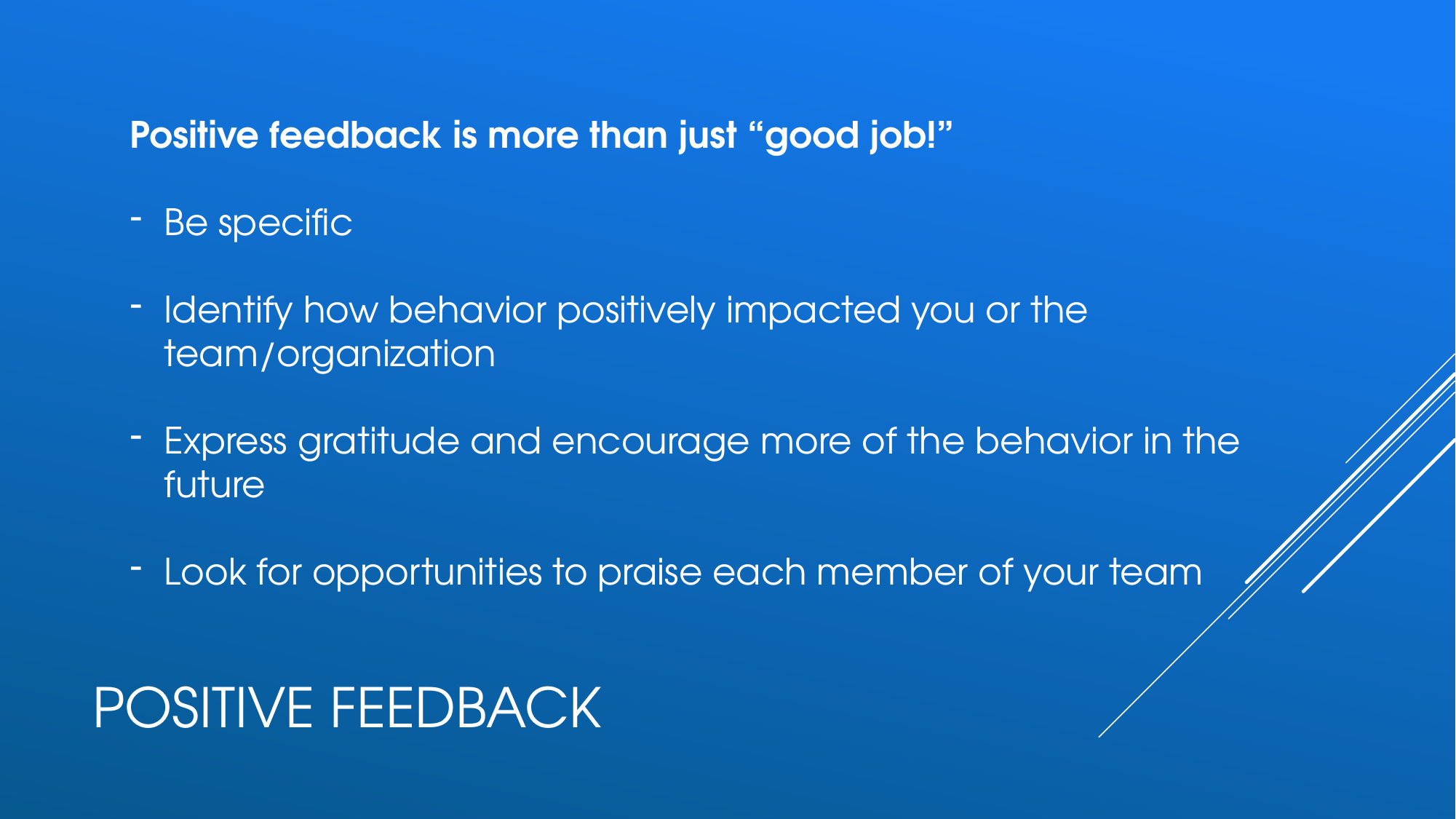

Positive feedback is more than just “good job!”

Be specific

Identify how behavior positively impacted you or the team/organization

Express gratitude and encourage more of the behavior in the future

Look for opportunities to praise each member of your team
# positive feedback